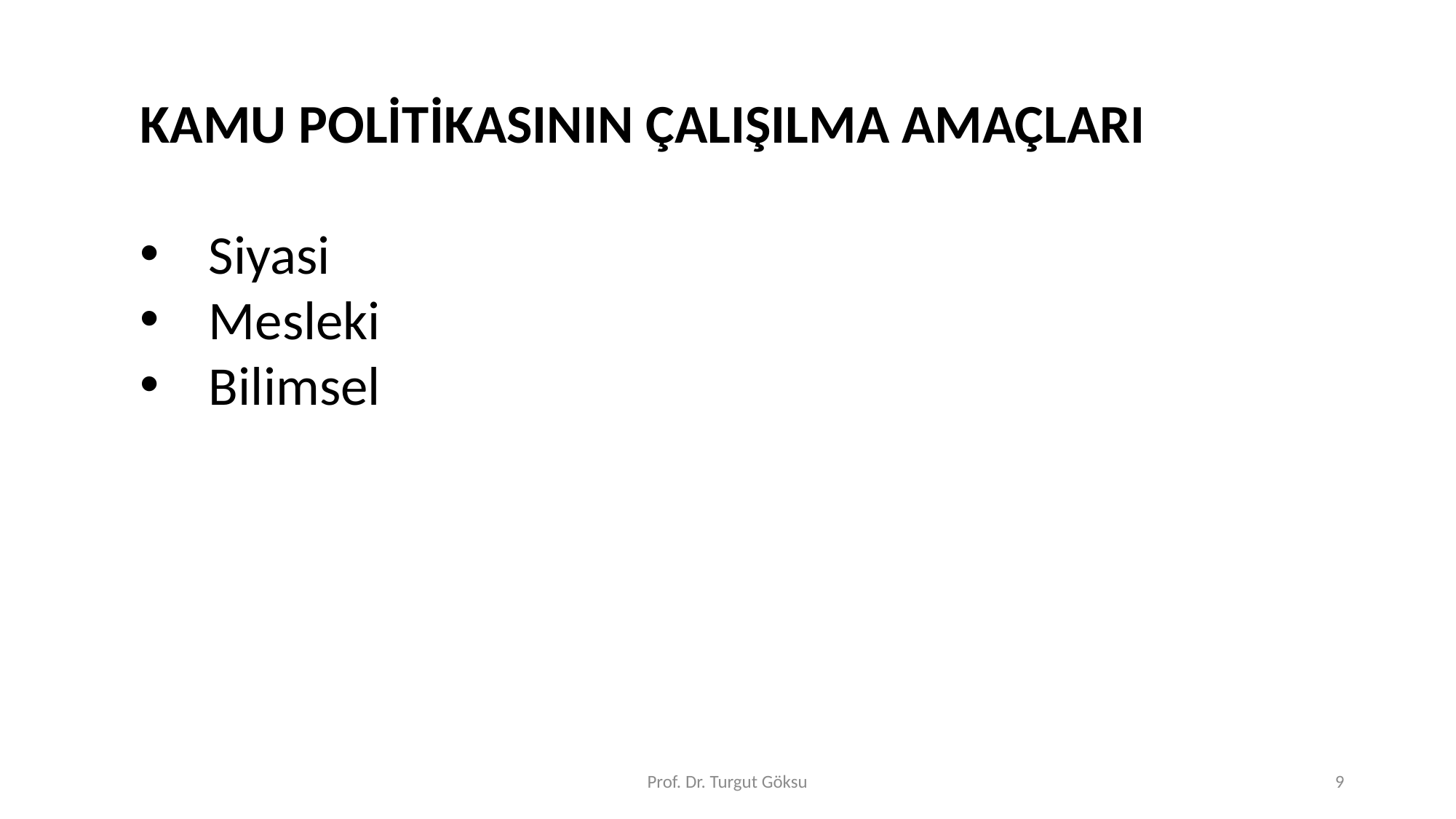

KAMU POLİTİKASININ ÇALIŞILMA AMAÇLARI

Siyasi
Mesleki
Bilimsel
Prof. Dr. Turgut Göksu
9